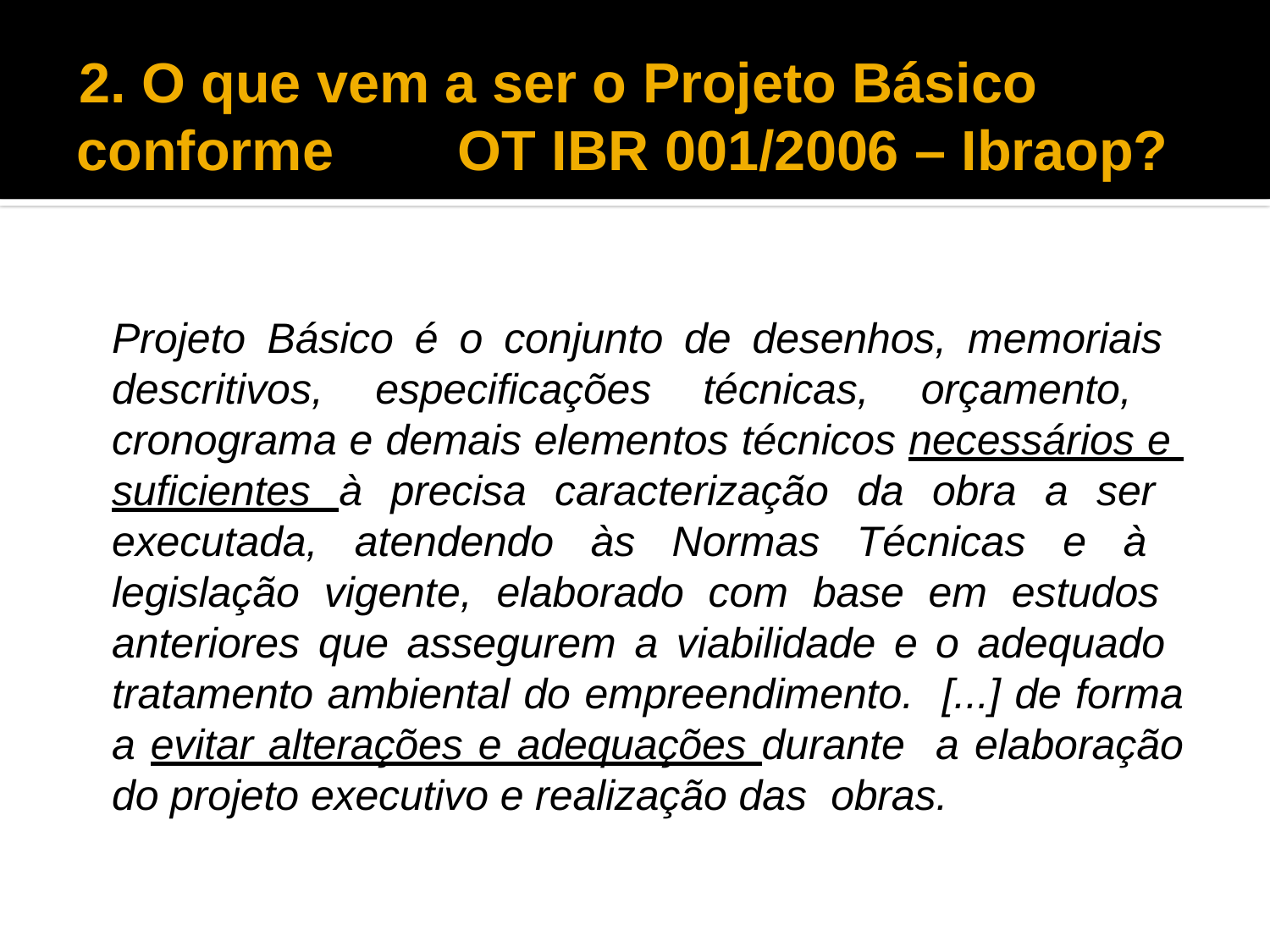

# 2. O que vem a ser o Projeto Básico  conforme	OT IBR 001/2006 – Ibraop?
Projeto Básico é o conjunto de desenhos, memoriais  descritivos, especificações técnicas, orçamento,  cronograma e demais elementos técnicos necessários e  suficientes à precisa caracterização da obra a ser  executada, atendendo às Normas Técnicas e à  legislação vigente, elaborado com base em estudos  anteriores que assegurem a viabilidade e o adequado  tratamento ambiental do empreendimento.  [...] de forma a evitar alterações e adequações durante  a elaboração do projeto executivo e realização das  obras.